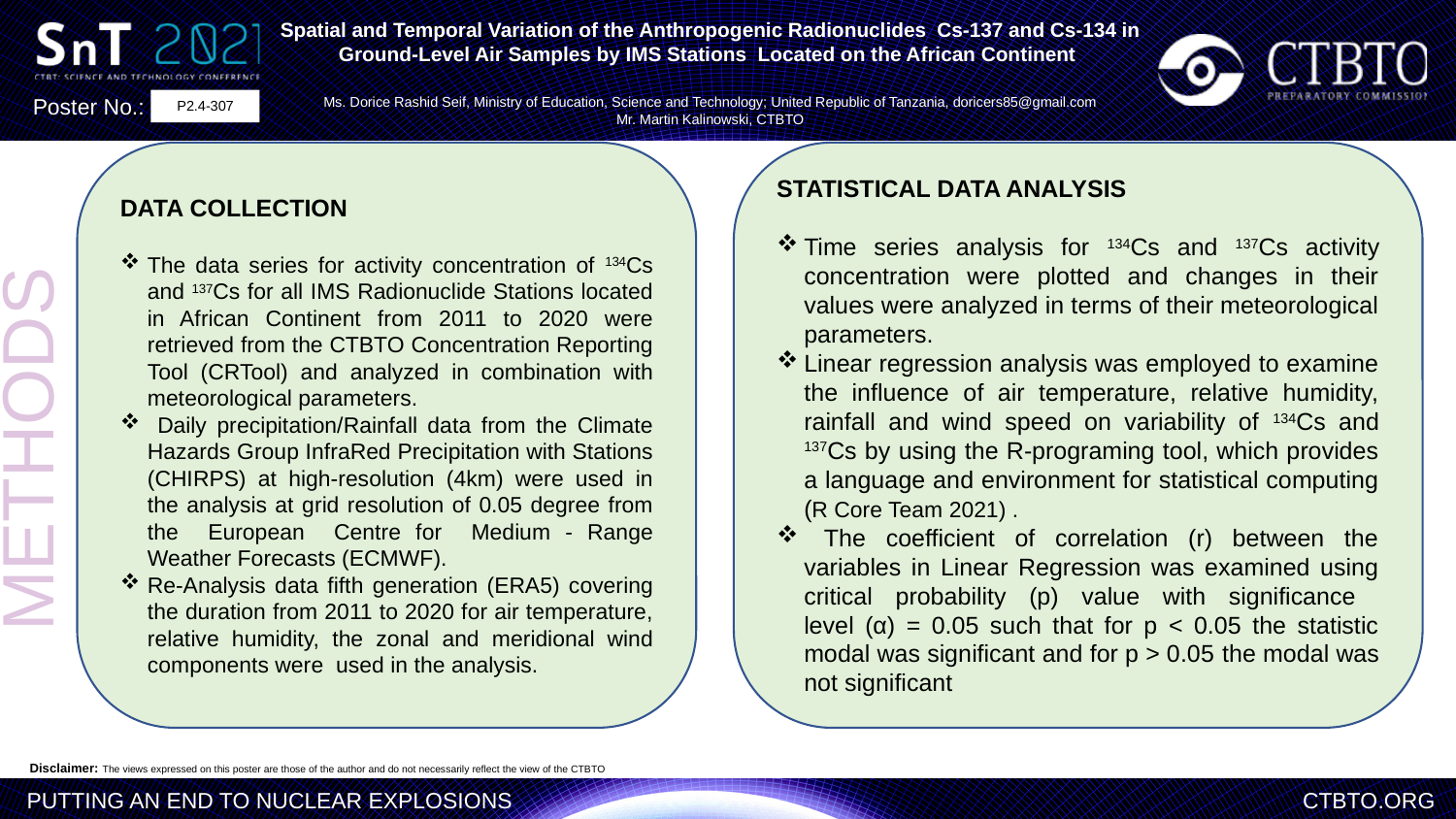

Spatial and Temporal Variation of the Anthropogenic Radionuclides  Cs-137 and Cs-134 in Ground-Level Air Samples by IMS Stations  Located on the African Continent
Ms. Dorice Rashid Seif, Ministry of Education, Science and Technology; United Republic of Tanzania, doricers85@gmail.com
Mr. Martin Kalinowski, CTBTO
P2.4-307
DATA COLLECTION

The data series for activity concentration of 134Cs and 137Cs for all IMS Radionuclide Stations located in African Continent from 2011 to 2020 were retrieved from the CTBTO Concentration Reporting Tool (CRTool) and analyzed in combination with meteorological parameters.
 Daily precipitation/Rainfall data from the Climate Hazards Group InfraRed Precipitation with Stations (CHIRPS) at high-resolution (4km) were used in the analysis at grid resolution of 0.05 degree from the  European  Centre for  Medium - Range Weather Forecasts (ECMWF).
Re-Analysis data fifth generation (ERA5) covering the duration from 2011 to 2020 for air temperature, relative humidity, the zonal and meridional wind components were  used in the analysis.
STATISTICAL DATA ANALYSIS

Time series analysis for 134Cs and 137Cs activity concentration were plotted and changes in their values were analyzed in terms of their meteorological parameters.
Linear regression analysis was employed to examine the influence of air temperature, relative humidity, rainfall and wind speed on variability of 134Cs and 137Cs by using the R-programing tool, which provides a language and environment for statistical computing (R Core Team 2021) .
 The coefficient of correlation (r) between the variables in Linear Regression was examined using critical probability (p) value with significance
level (α) = 0.05 such that for p < 0.05 the statistic modal was significant and for p > 0.05 the modal was not significant
METHODS